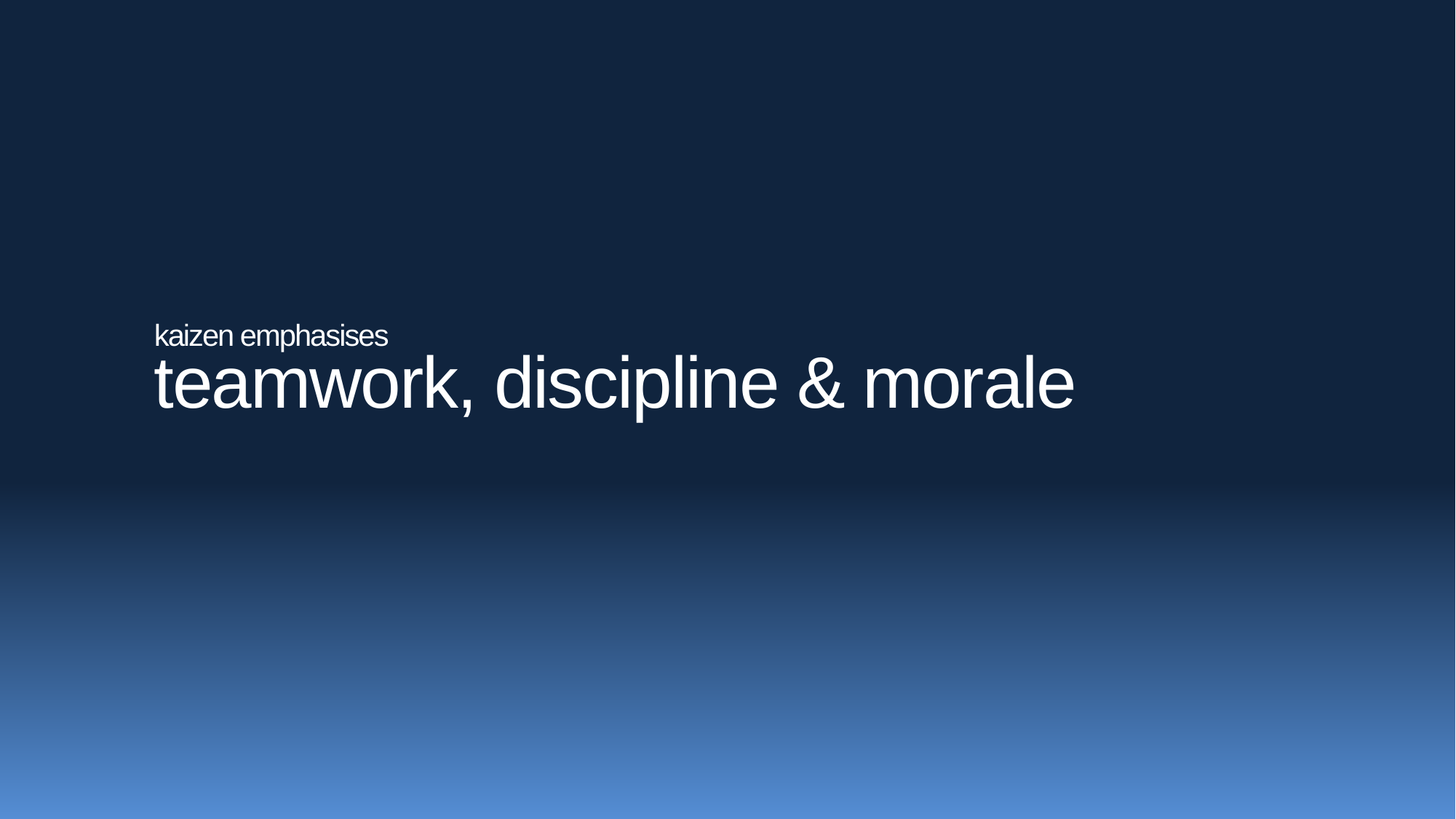

# kaizen emphasises teamwork, discipline & morale